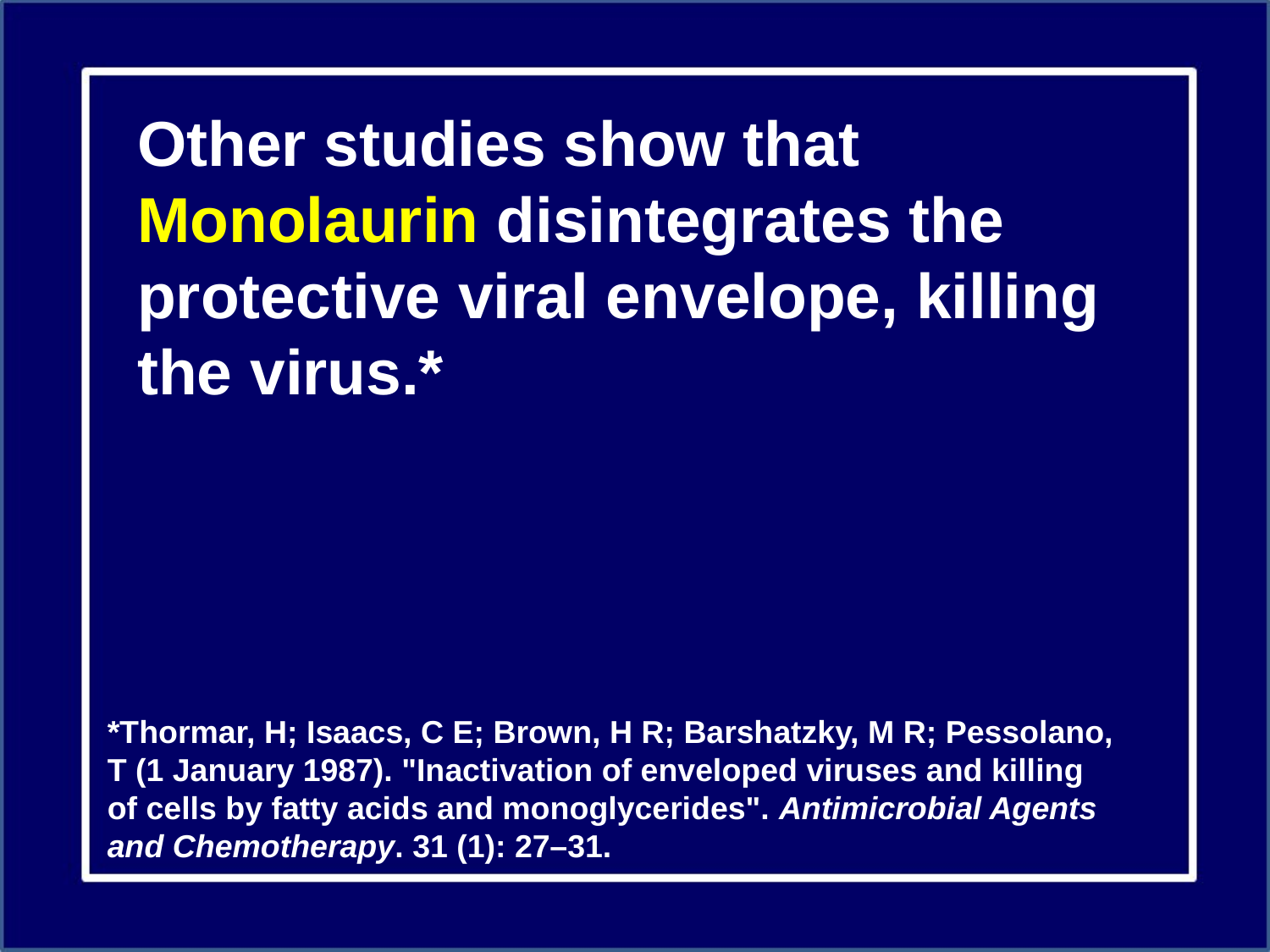

Other studies show that Monolaurin disintegrates the protective viral envelope, killing the virus.*
*Thormar, H; Isaacs, C E; Brown, H R; Barshatzky, M R; Pessolano, T (1 January 1987). "Inactivation of enveloped viruses and killing of cells by fatty acids and monoglycerides". Antimicrobial Agents and Chemotherapy. 31 (1): 27–31.